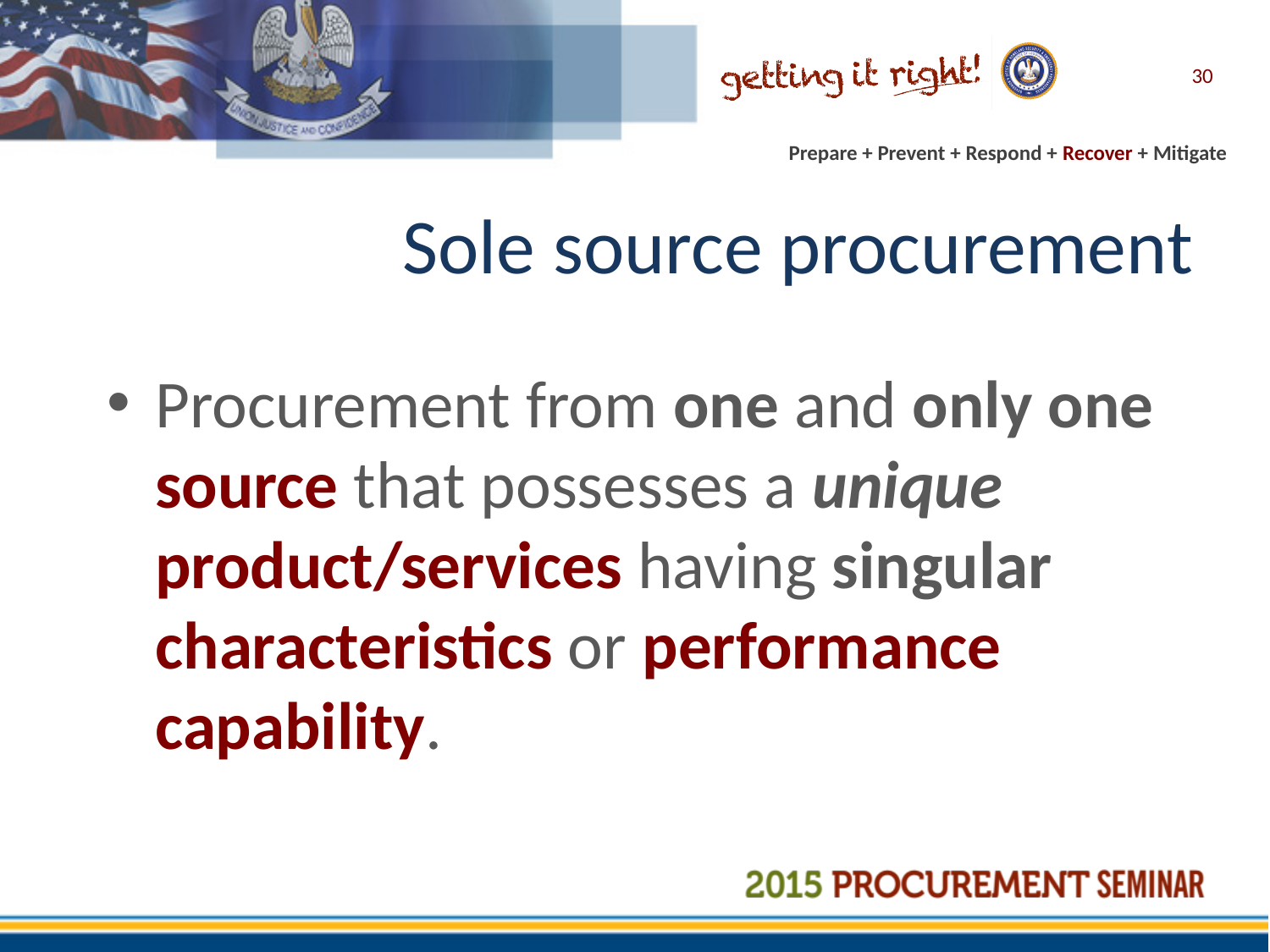

30
# Sole source procurement
Procurement from one and only one source that possesses a unique product/services having singular characteristics or performance capability.